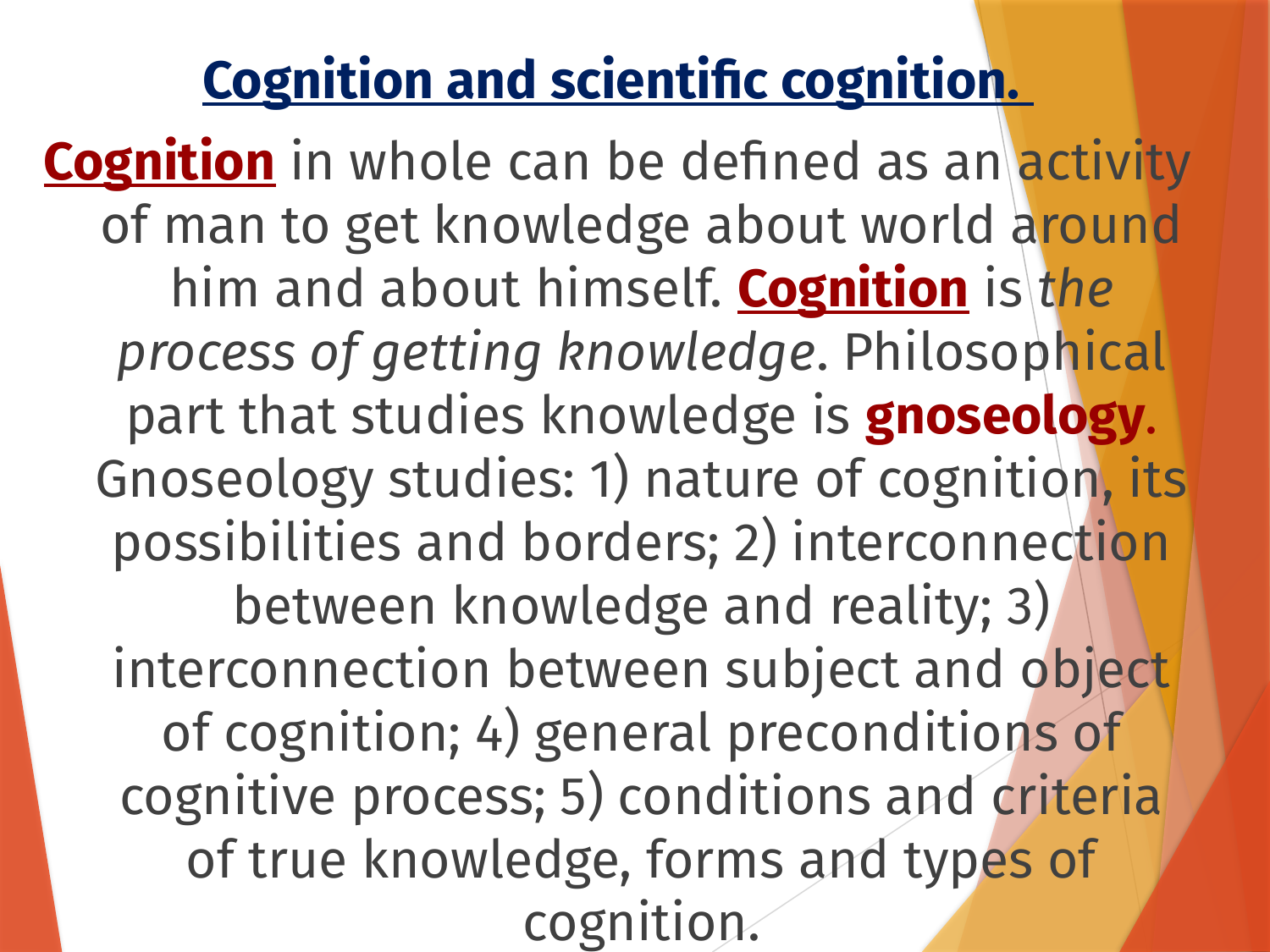

Cognition and scientific cognition.
Cognition in whole can be defined as an activity of man to get knowledge about world around him and about himself. Cognition is the process of getting knowledge. Philosophical part that studies knowledge is gnoseology. Gnoseology studies: 1) nature of cognition, its possibilities and borders; 2) interconnection between knowledge and reality; 3) interconnection between subject and object of cognition; 4) general preconditions of cognitive process; 5) conditions and criteria of true knowledge, forms and types of cognition.